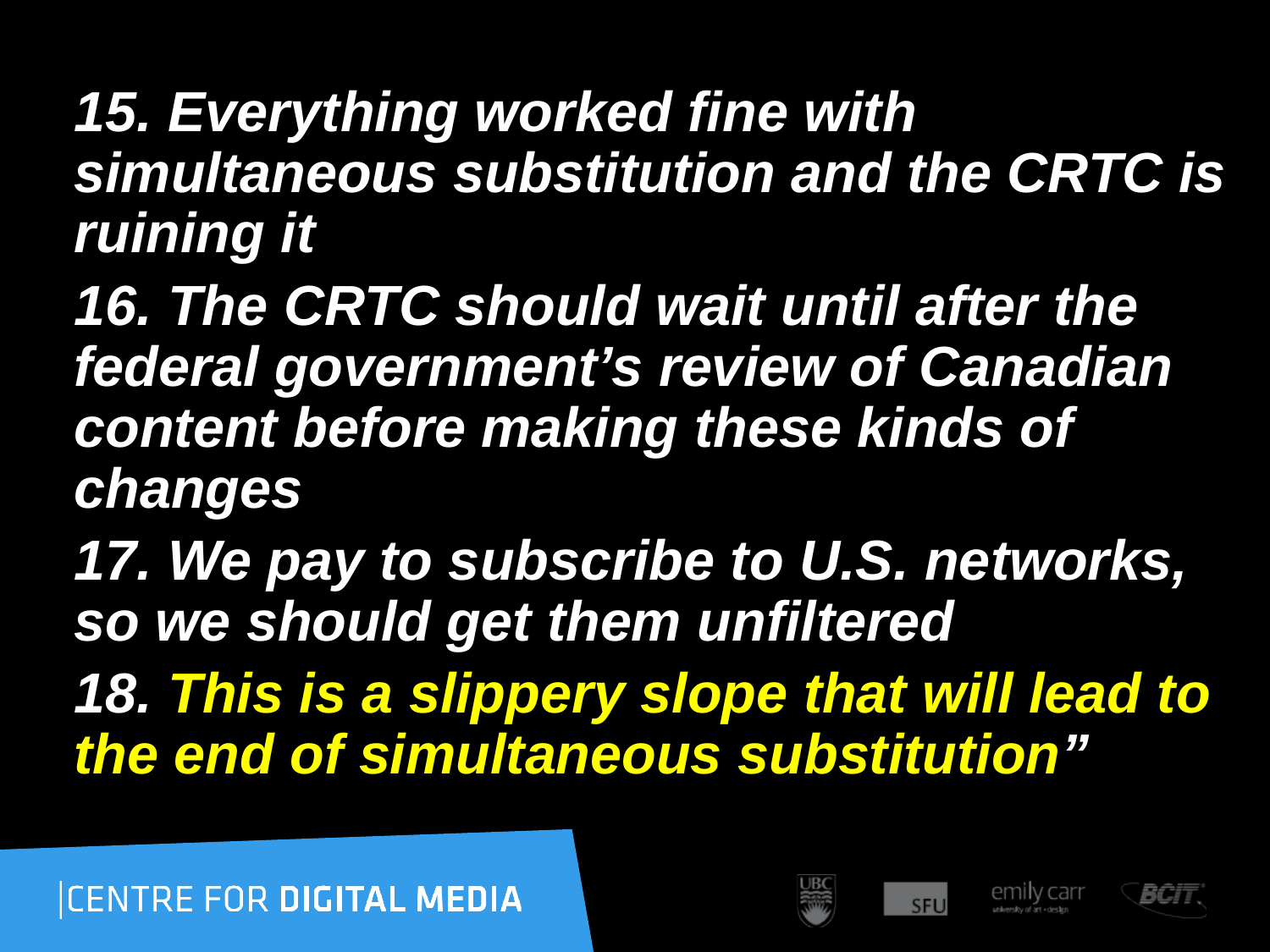

15. Everything worked fine with simultaneous substitution and the CRTC is ruining it
16. The CRTC should wait until after the federal government’s review of Canadian content before making these kinds of changes
17. We pay to subscribe to U.S. networks, so we should get them unfiltered
18. This is a slippery slope that will lead to the end of simultaneous substitution”